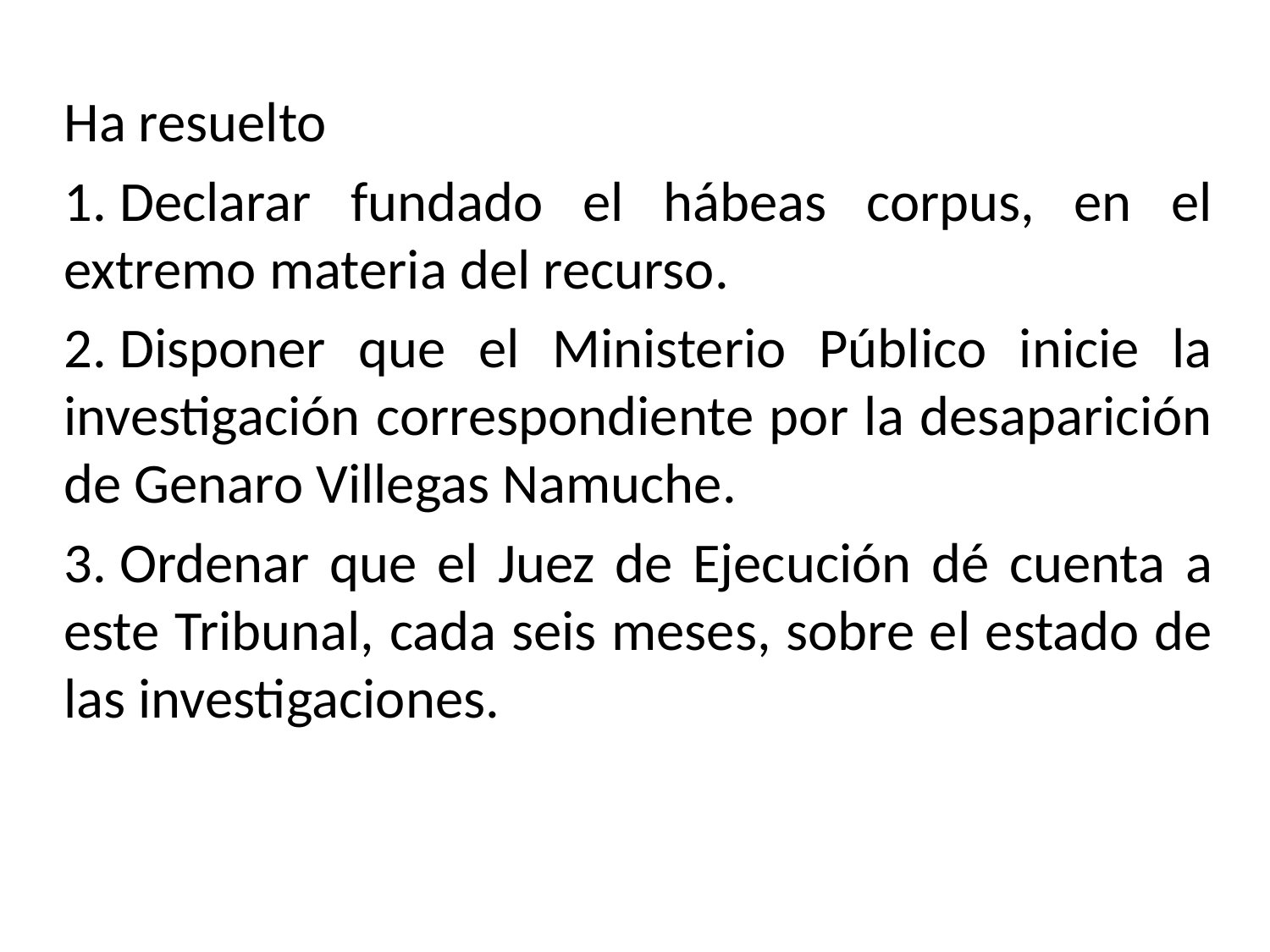

Ha resuelto
1. Declarar fundado el hábeas corpus, en el extremo materia del recurso.
2. Disponer que el Ministerio Público inicie la investigación correspondiente por la desaparición de Genaro Villegas Namuche.
3. Ordenar que el Juez de Ejecución dé cuenta a este Tribunal, cada seis meses, sobre el estado de las investigaciones.